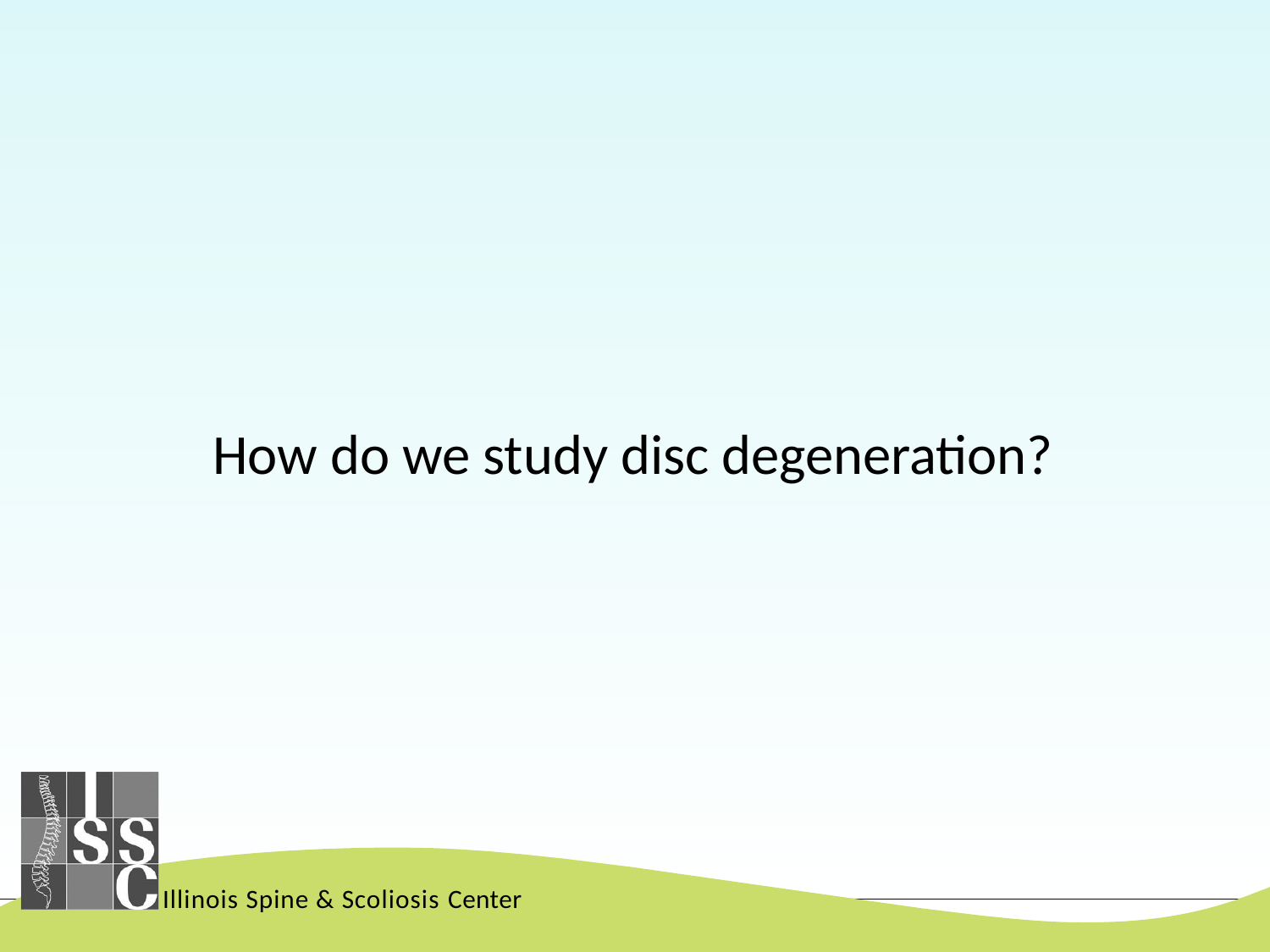

# How do we study disc degeneration?
Illinois Spine & Scoliosis Center